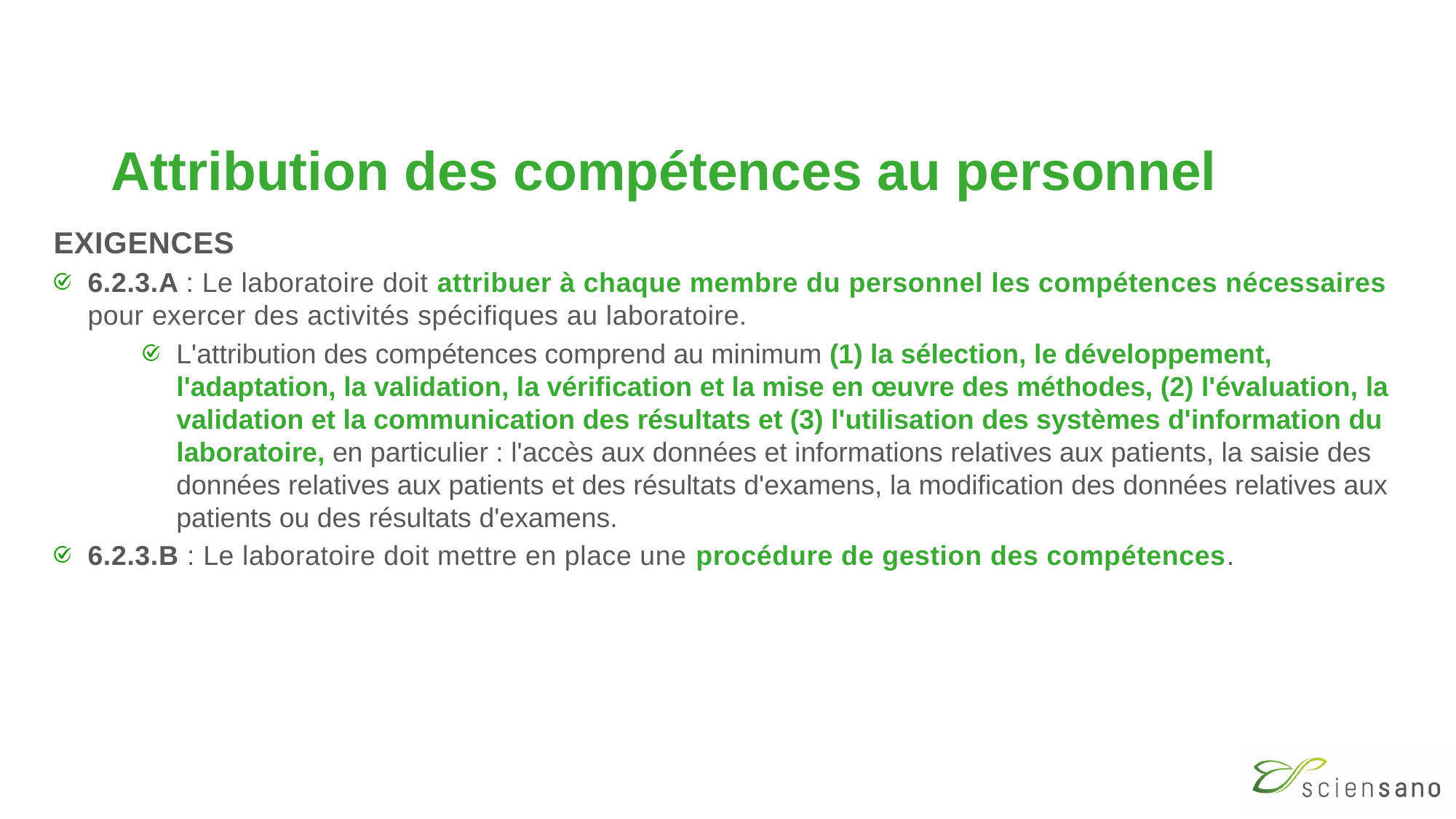

# Attribution des compétences au personnel
EXIGENCES
6.2.3.A : Le laboratoire doit attribuer à chaque membre du personnel les compétences nécessaires pour exercer des activités spécifiques au laboratoire.
L'attribution des compétences comprend au minimum (1) la sélection, le développement, l'adaptation, la validation, la vérification et la mise en œuvre des méthodes, (2) l'évaluation, la validation et la communication des résultats et (3) l'utilisation des systèmes d'information du laboratoire, en particulier : l'accès aux données et informations relatives aux patients, la saisie des données relatives aux patients et des résultats d'examens, la modification des données relatives aux patients ou des résultats d'examens.
6.2.3.B : Le laboratoire doit mettre en place une procédure de gestion des compétences.